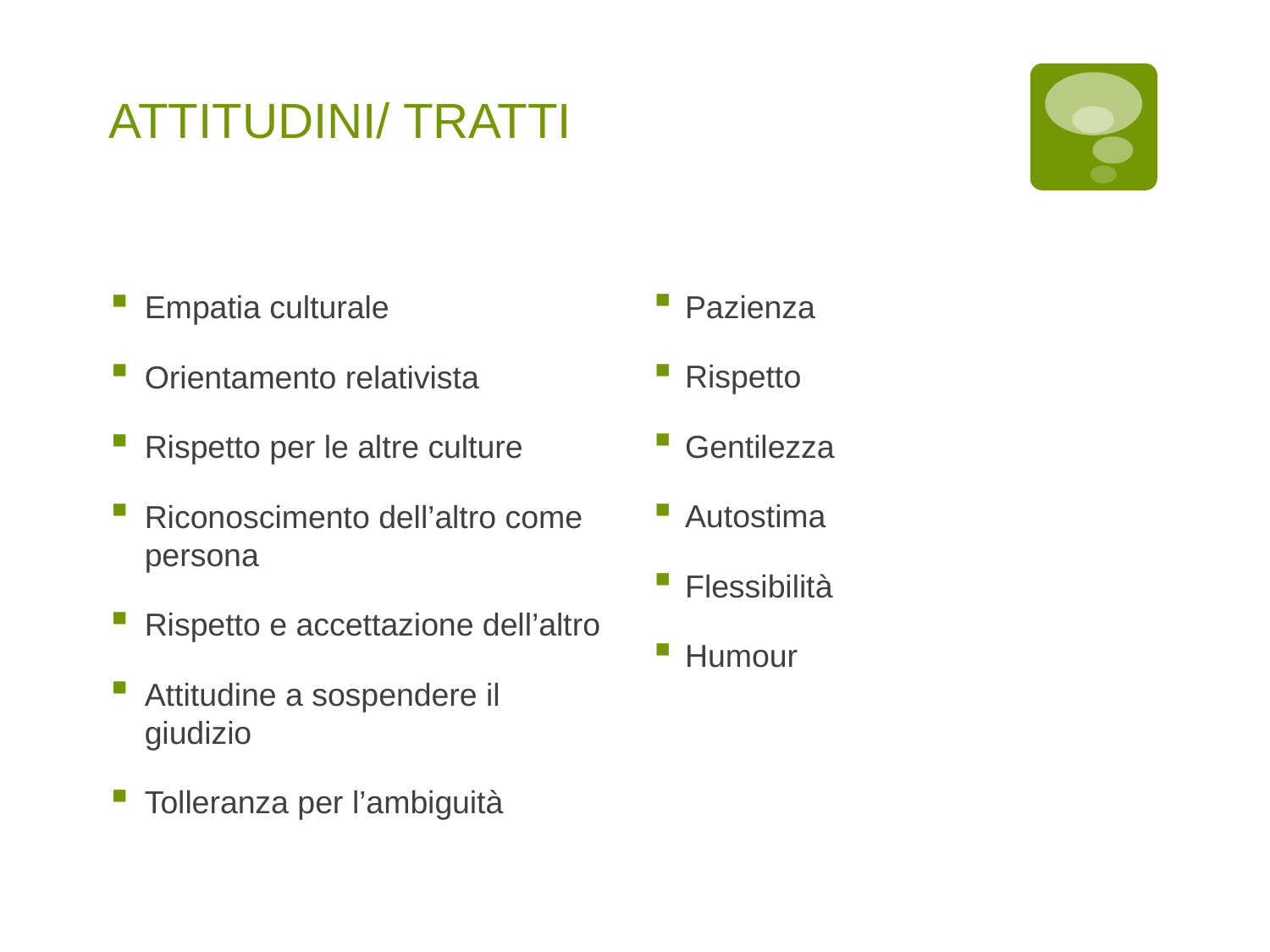

# ATTITUDINI/ TRATTI
Attitudini
Tratti di personalità
Pazienza
Rispetto
Gentilezza
Autostima
Flessibilità
Humour

Empatia culturale
Orientamento relativista
Rispetto per le altre culture
Riconoscimento dell’altro come persona
Rispetto e accettazione dell’altro
Attitudine a sospendere il giudizio
Tolleranza per l’ambiguità